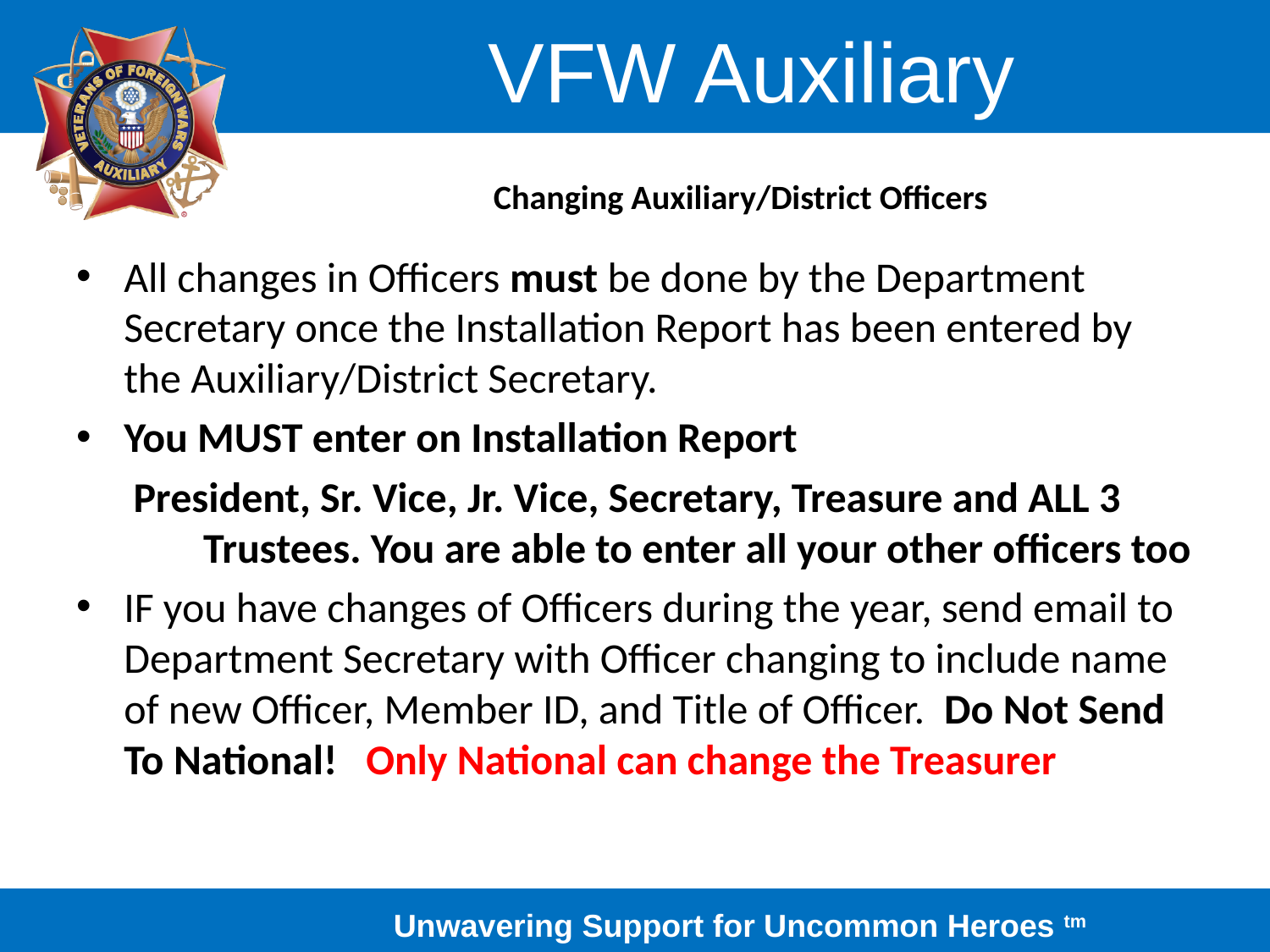

# Changing Auxiliary/District Officers
All changes in Officers must be done by the Department Secretary once the Installation Report has been entered by the Auxiliary/District Secretary.
You MUST enter on Installation Report
      President, Sr. Vice, Jr. Vice, Secretary, Treasure and ALL 3         	Trustees. You are able to enter all your other officers too
IF you have changes of Officers during the year, send email to Department Secretary with Officer changing to include name of new Officer, Member ID, and Title of Officer.  Do Not Send To National!   Only National can change the Treasurer